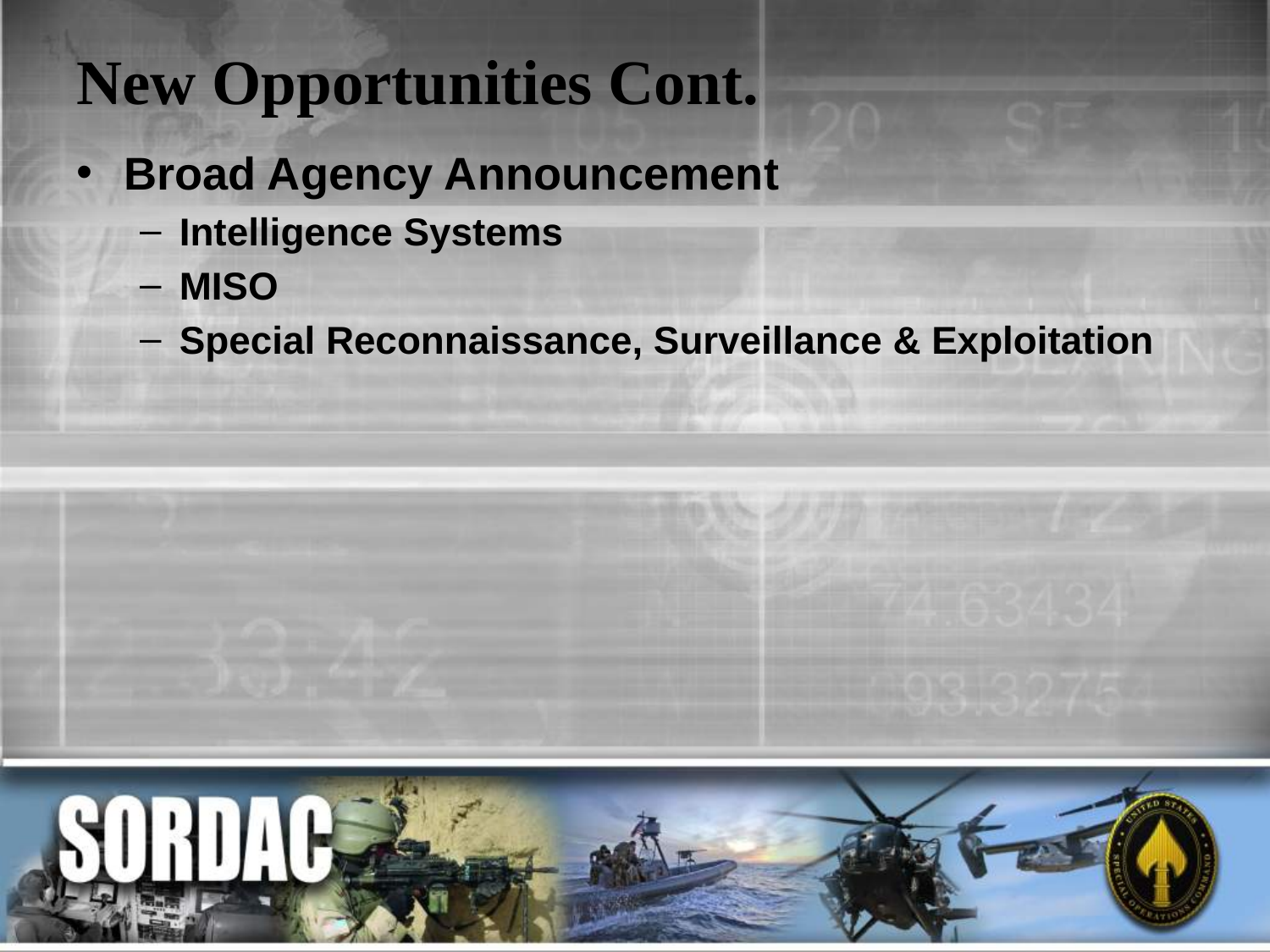

# New Opportunities Cont.
Broad Agency Announcement
Intelligence Systems
MISO
Special Reconnaissance, Surveillance & Exploitation